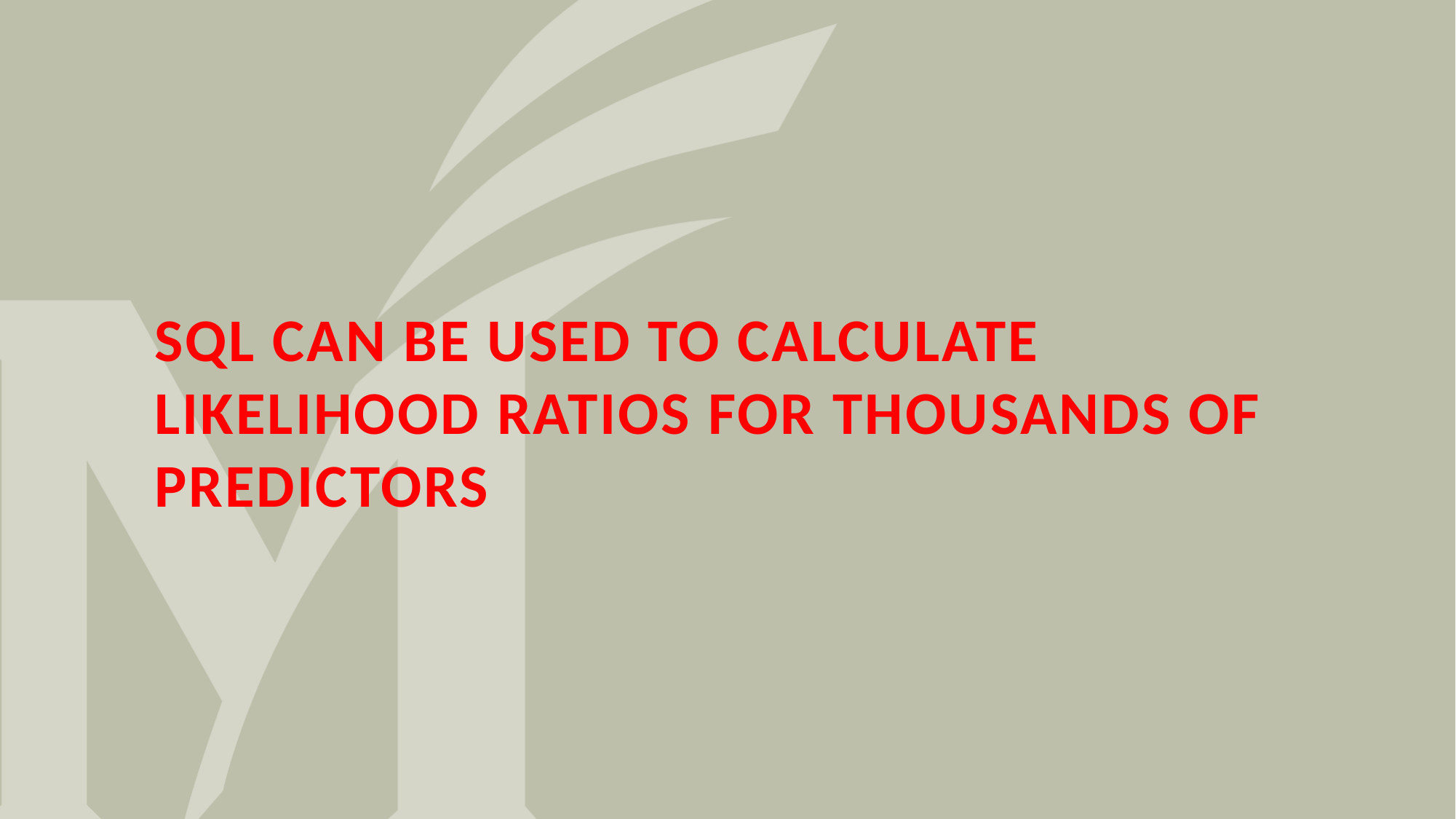

# SQL can be used to calculate likelihood ratios for thousands of predictors